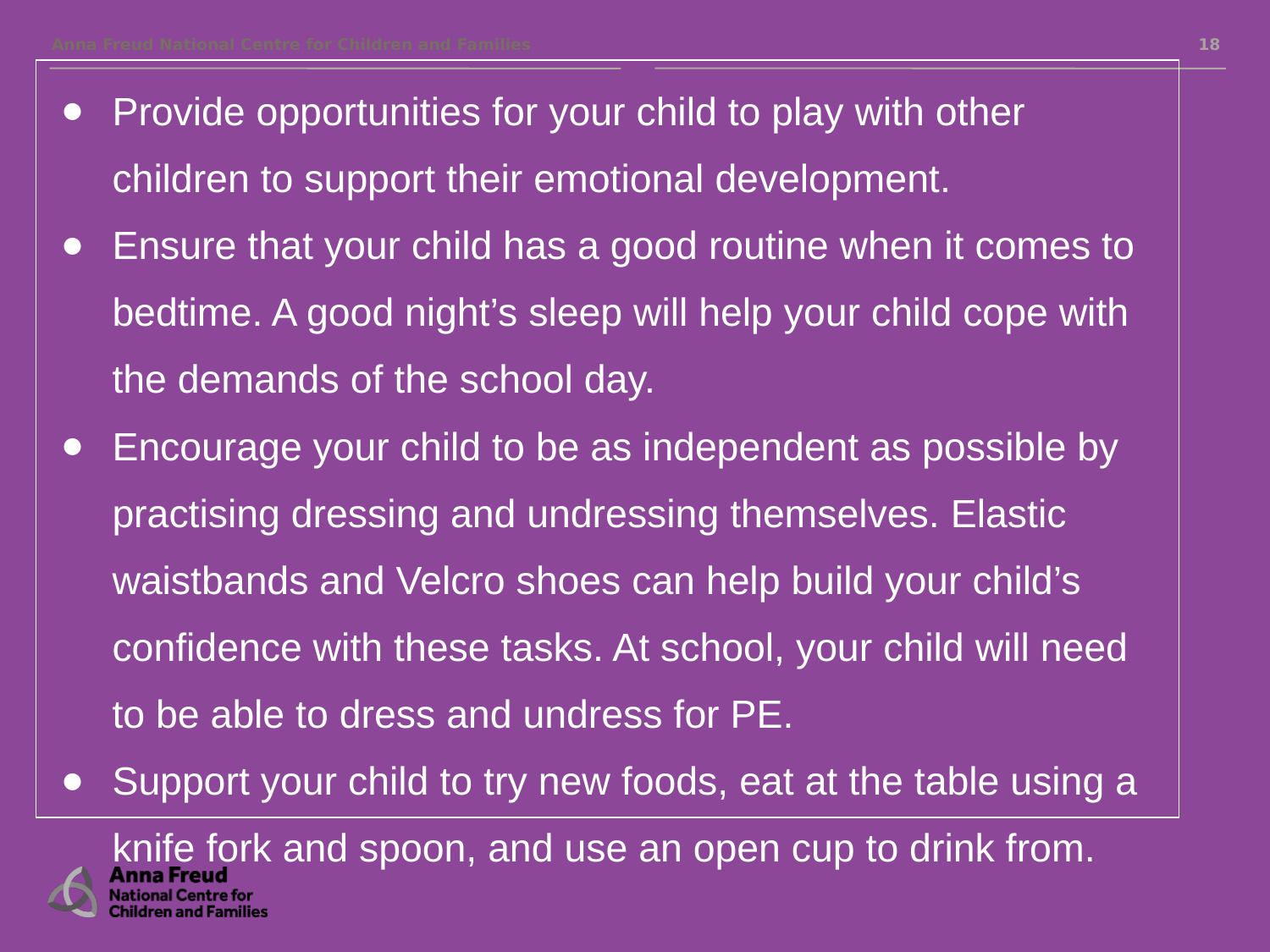

18
Provide opportunities for your child to play with other children to support their emotional development.
Ensure that your child has a good routine when it comes to bedtime. A good night’s sleep will help your child cope with the demands of the school day.
Encourage your child to be as independent as possible by practising dressing and undressing themselves. Elastic waistbands and Velcro shoes can help build your child’s confidence with these tasks. At school, your child will need to be able to dress and undress for PE.
Support your child to try new foods, eat at the table using a knife fork and spoon, and use an open cup to drink from.

Encourage your child to tidy and look after their belongings at home. Your child will be expected to hang their coat on their peg and tidy the activities away that they have been playing with in the classroom.
Children need praise and encouragement with general day-to-day tasks, especially when they have achieved new goals such as eating their vegetables or putting their toys away. Praise encourages positive self-esteem and self-worth.
The more your child practices these skills, the more
their confidence will grow.